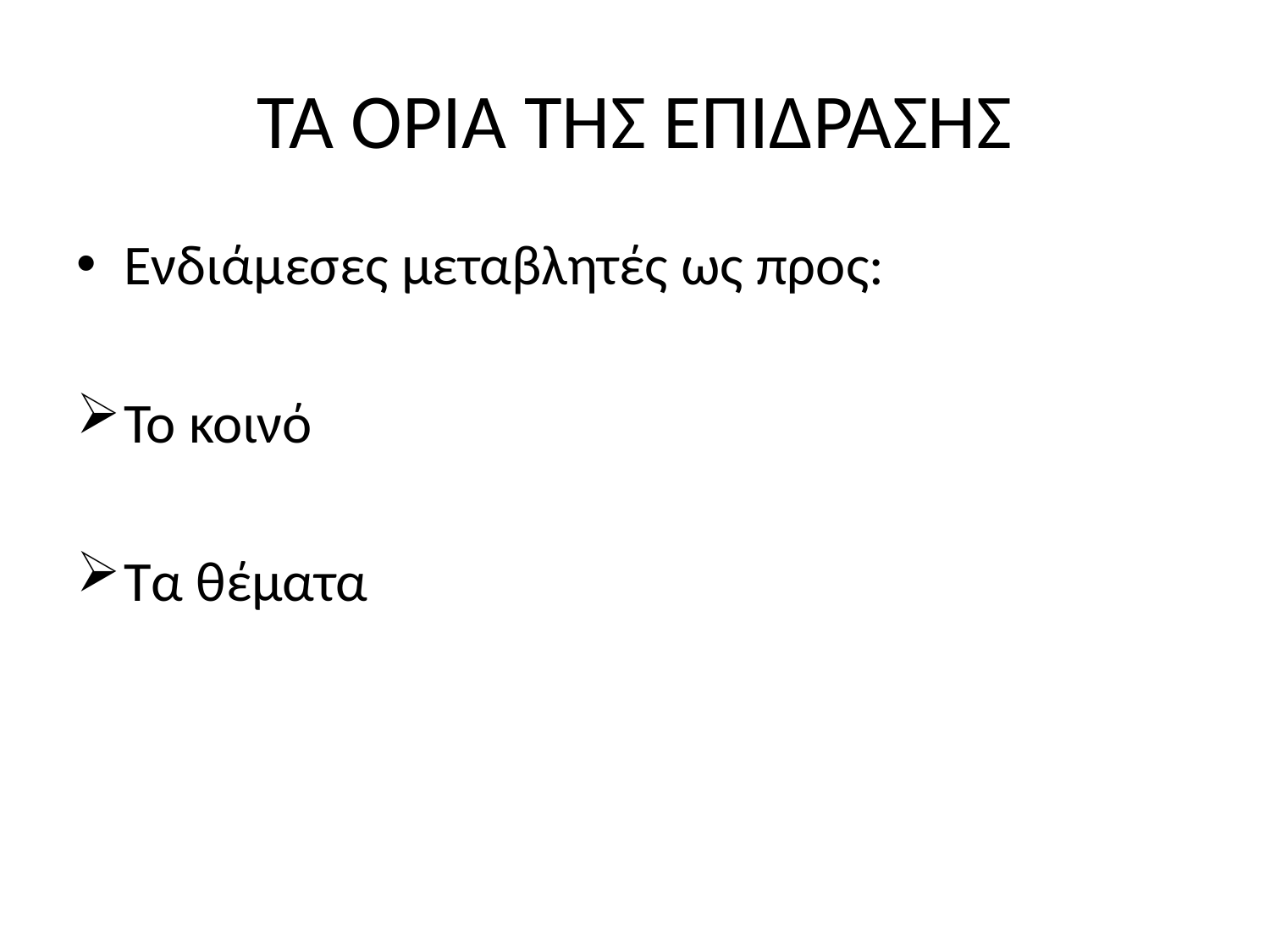

# ΤΑ ΟΡΙΑ ΤΗΣ ΕΠΙΔΡΑΣΗΣ
Ενδιάμεσες μεταβλητές ως προς:

Το κοινό

Τα θέματα